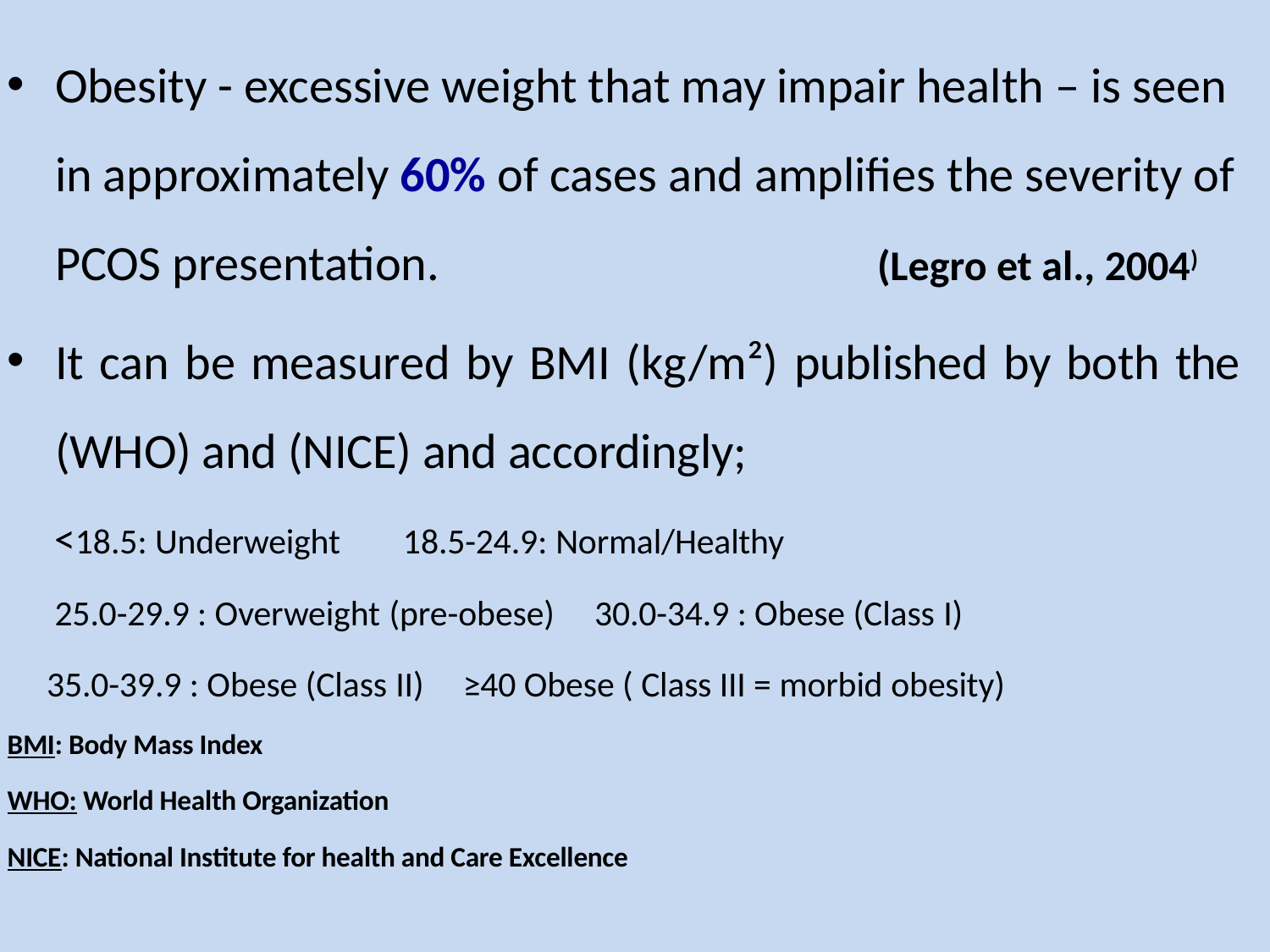

Obesity - excessive weight that may impair health – is seen in approximately 60% of cases and amplifies the severity of PCOS presentation.                                       (Legro et al., 2004)
It can be measured by BMI (kg/m²) published by both the  (WHO) and (NICE) and accordingly;
     <18.5: Underweight        18.5-24.9: Normal/Healthy
      25.0-29.9 : Overweight (pre-obese)     30.0-34.9 : Obese (Class I)
     35.0-39.9 : Obese (Class II)     ≥40 Obese ( Class III = morbid obesity)
BMI: Body Mass Index
WHO: World Health Organization
NICE: National Institute for health and Care Excellence